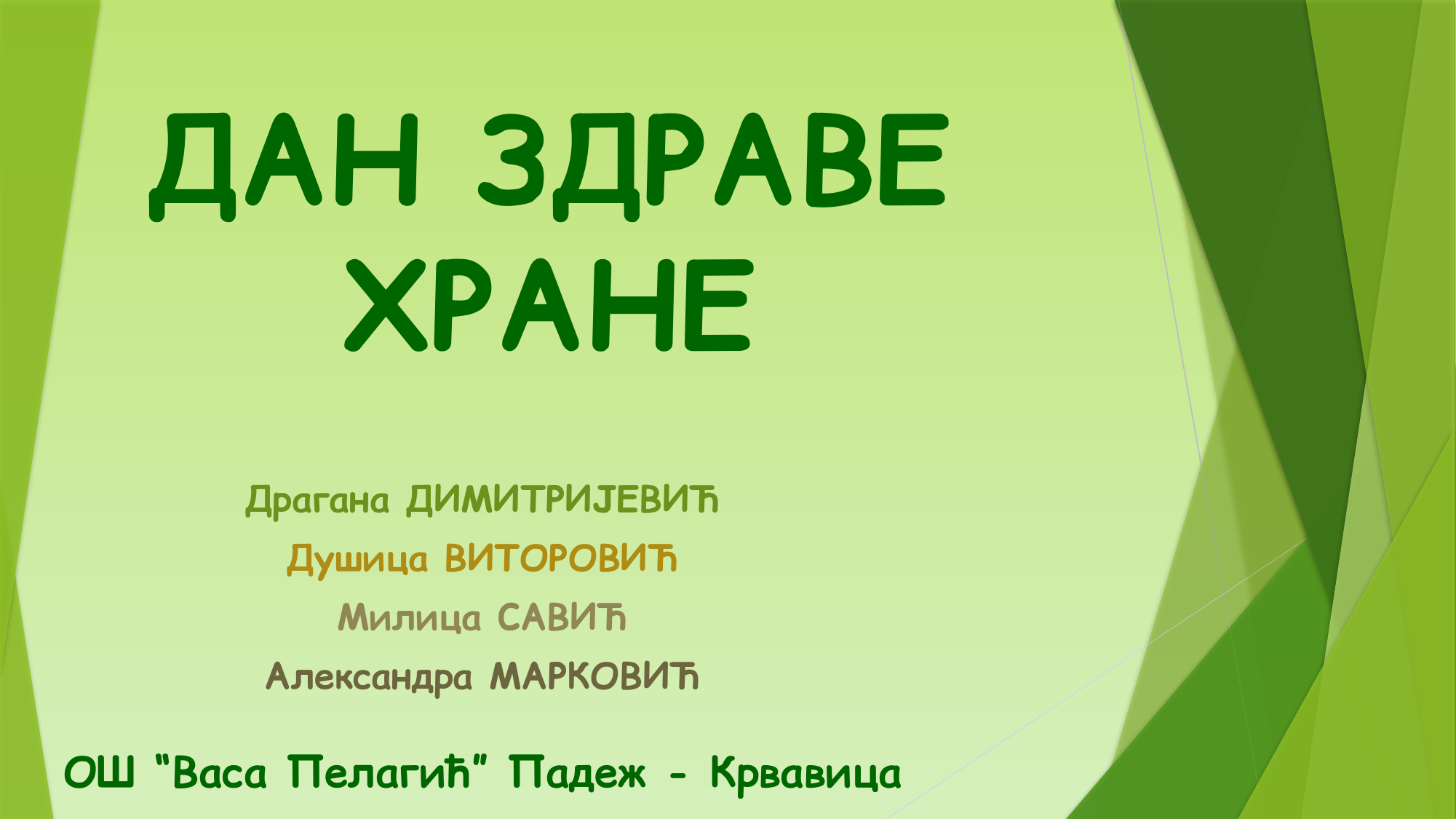

ДАН ЗДРАВЕ ХРАНЕ
Драгана ДИМИТРИЈЕВИЋ
Душица ВИТОРОВИЋ
Милица САВИЋ
Александра МАРКОВИЋ

ОШ “Васа Пелагић” Падеж - Крвавица